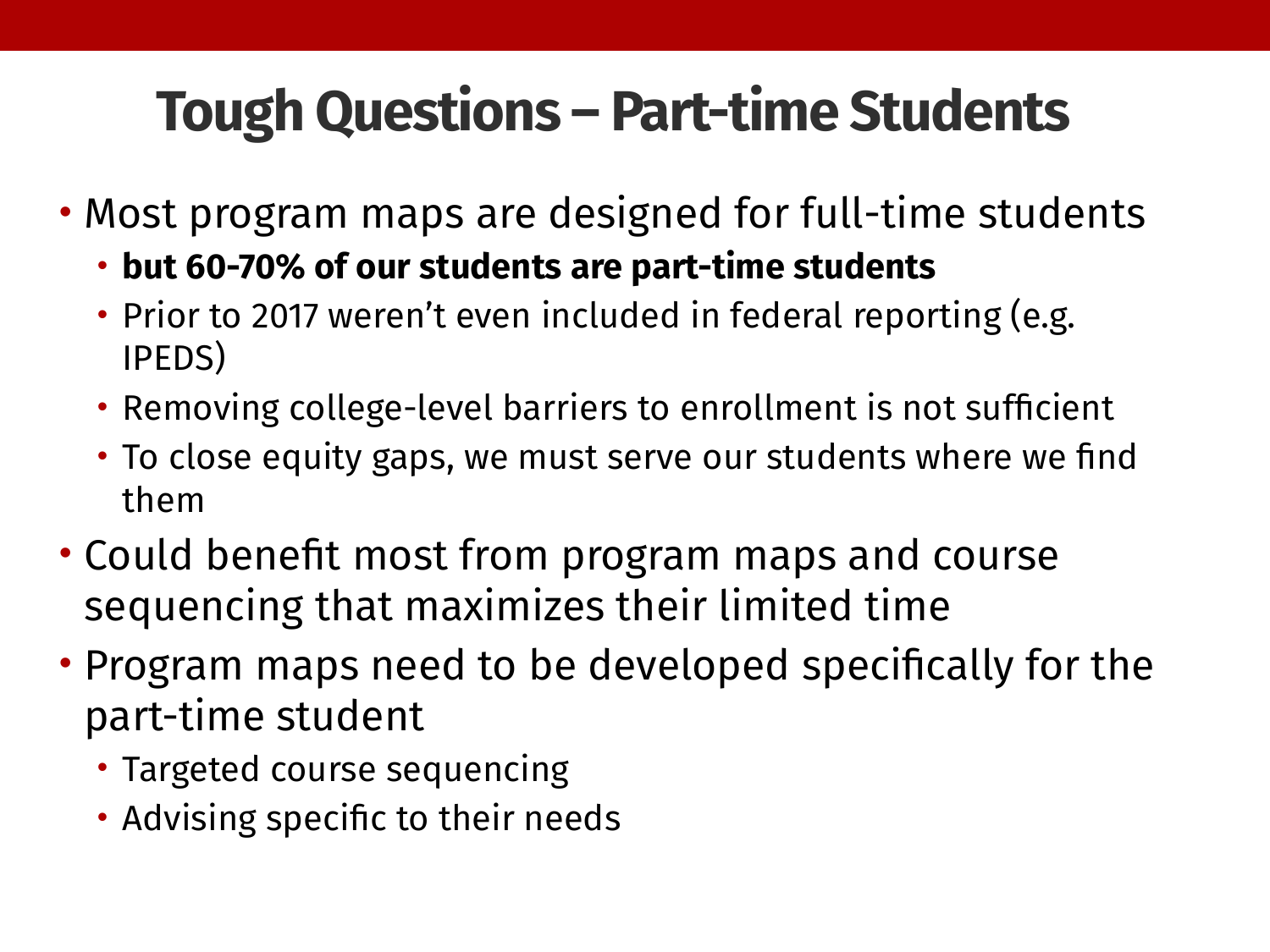

# Tough Questions – Part-time Students
Most program maps are designed for full-time students
but 60-70% of our students are part-time students
Prior to 2017 weren’t even included in federal reporting (e.g. IPEDS)
Removing college-level barriers to enrollment is not sufficient
To close equity gaps, we must serve our students where we find them
Could benefit most from program maps and course sequencing that maximizes their limited time
Program maps need to be developed specifically for the part-time student
Targeted course sequencing
Advising specific to their needs